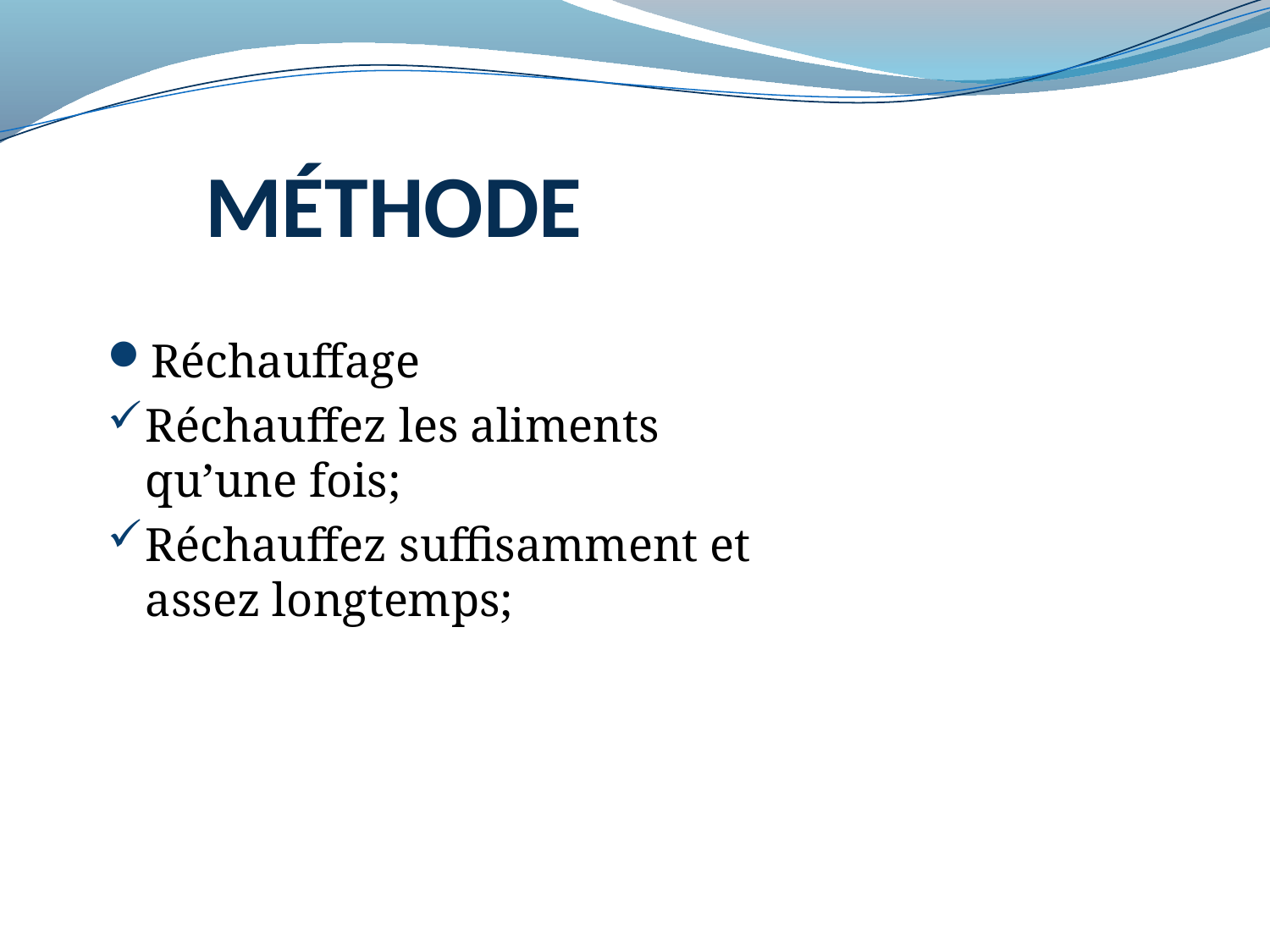

# MÉTHODE
Réchauffage
Réchauffez les aliments qu’une fois;
Réchauffez suffisamment et assez longtemps;